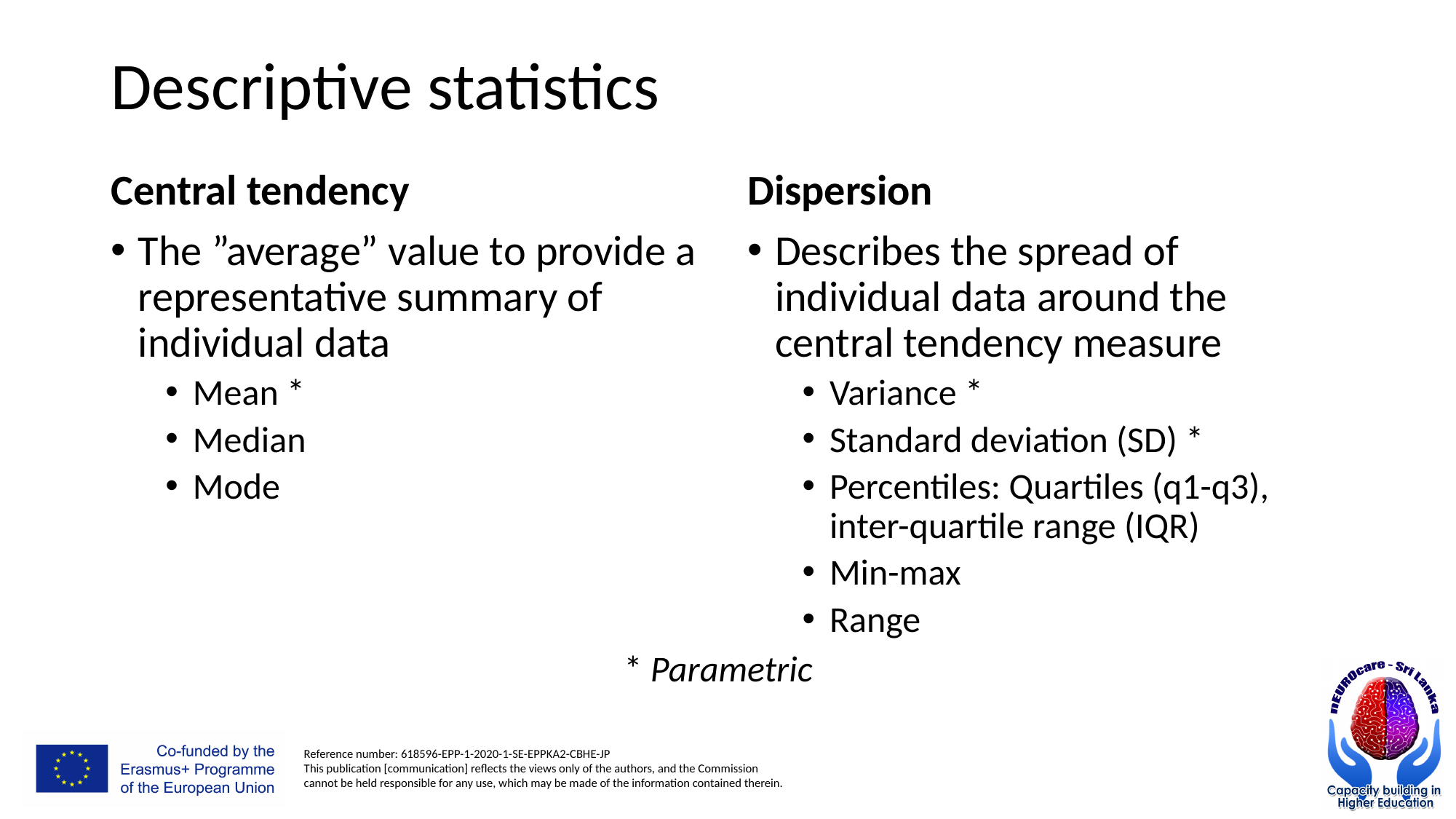

# Descriptive statistics
Central tendency
The ”average” value to provide a representative summary of individual data
Mean *
Median
Mode
Dispersion
Describes the spread of individual data around the central tendency measure
Variance *
Standard deviation (SD) *
Percentiles: Quartiles (q1-q3), inter-quartile range (IQR)
Min-max
Range
* Parametric